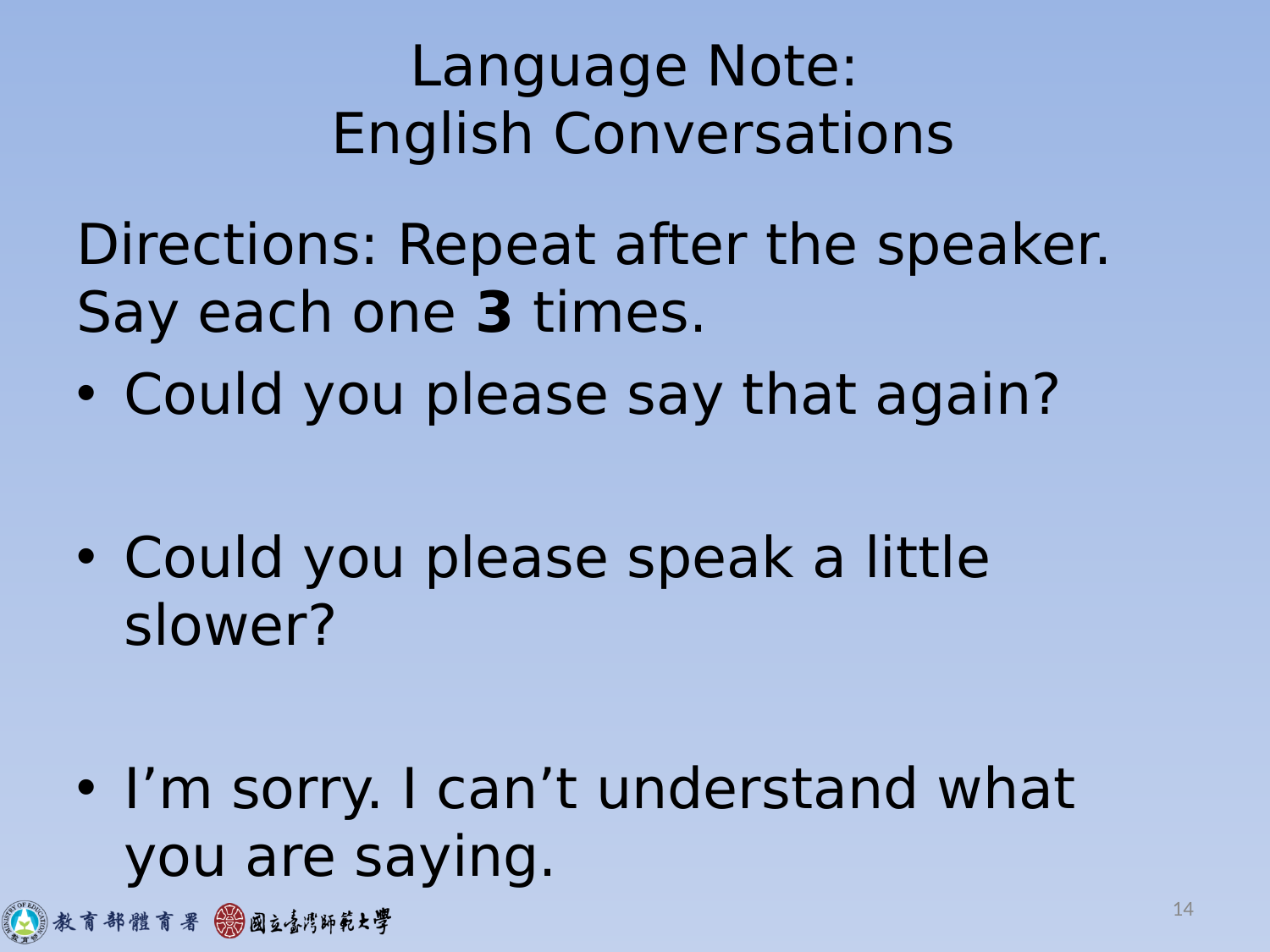

# Language Note: English Conversations
Directions: Repeat after the speaker. Say each one 3 times.
Could you please say that again?

Could you please speak a little slower?

I’m sorry. I can’t understand what you are saying.

14